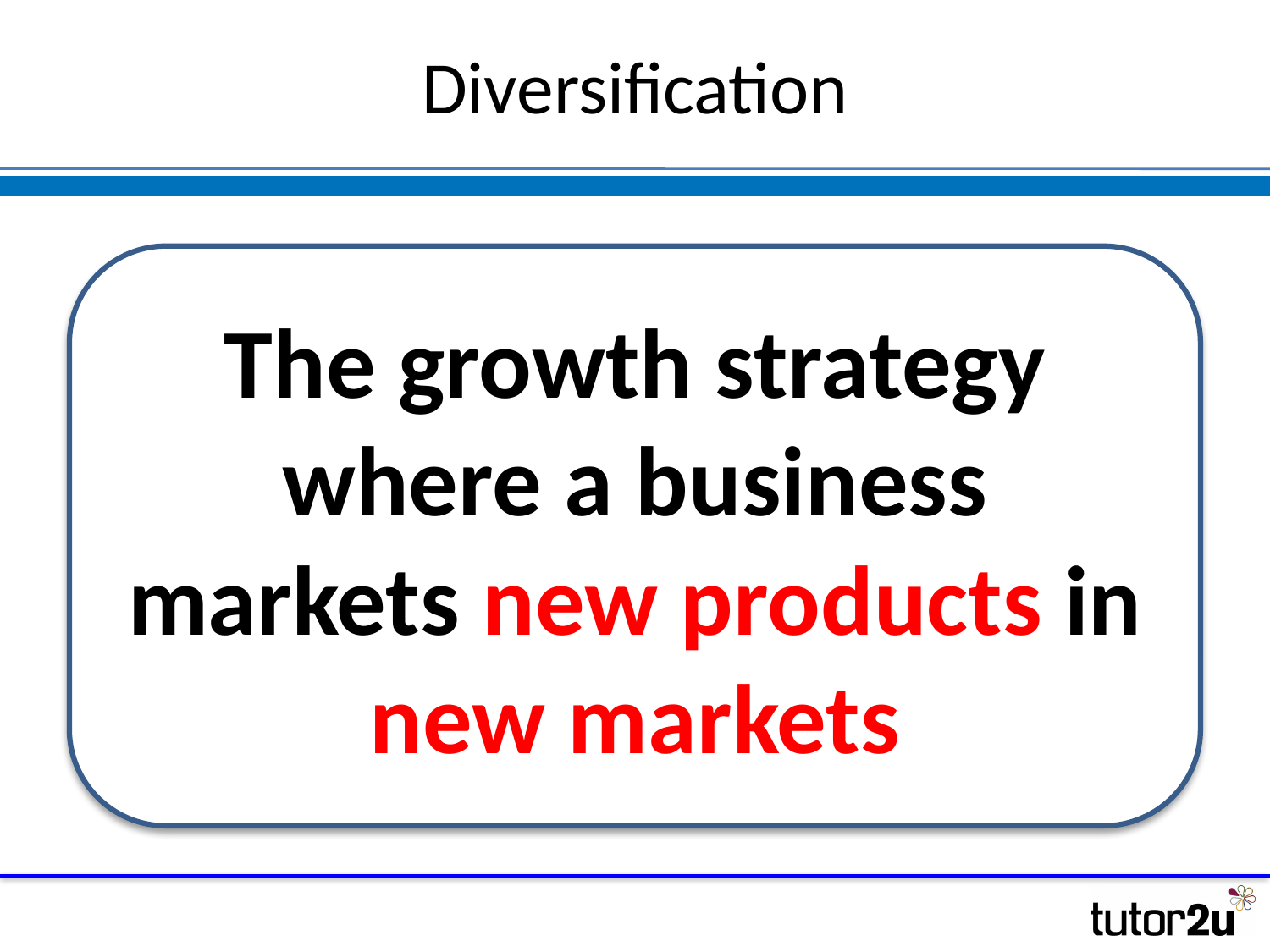

# Diversification
The growth strategy where a business markets new products in new markets